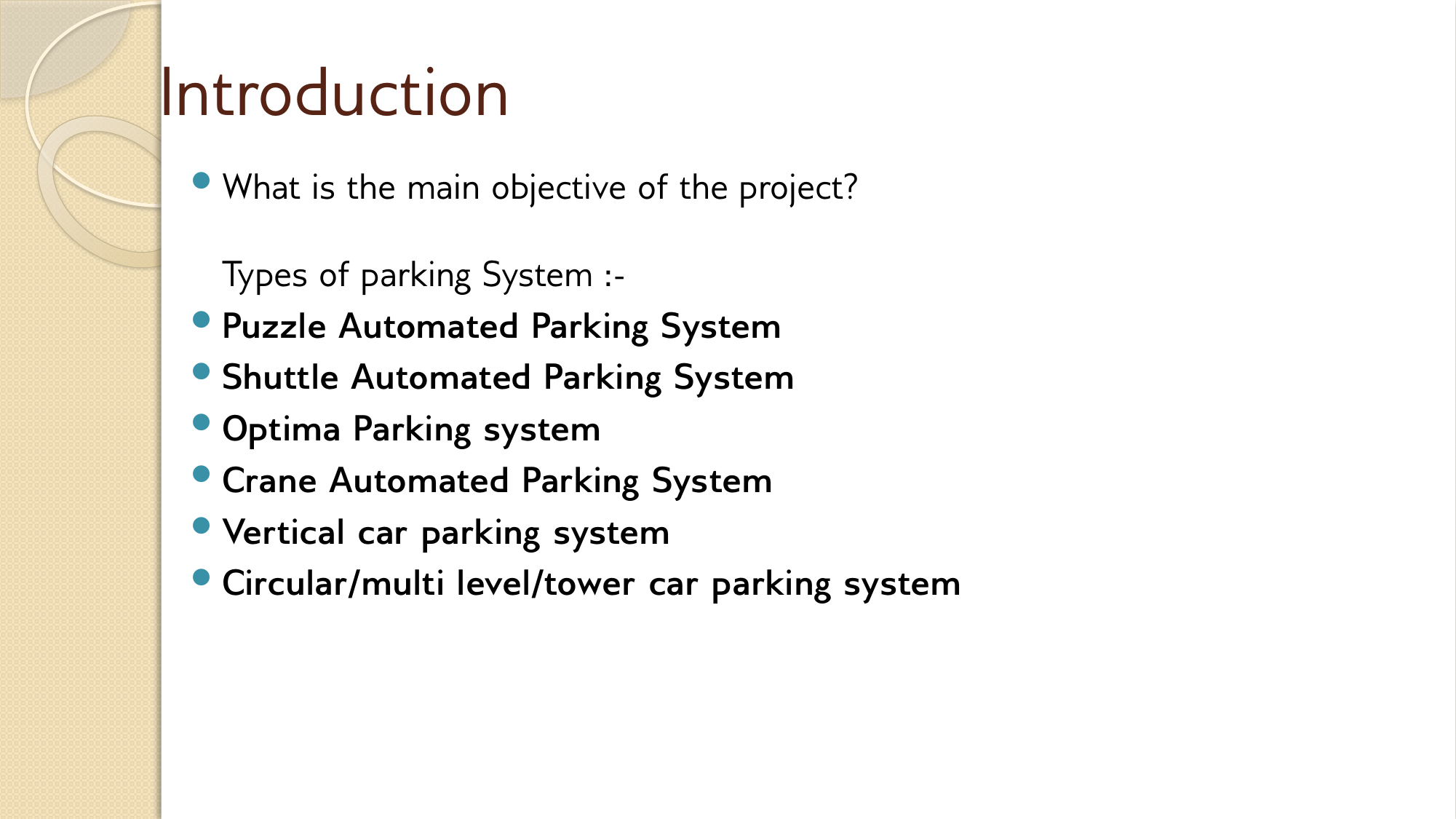

# Introduction
What is the main objective of the project?
Types of parking System :-
Puzzle Automated Parking System
Shuttle Automated Parking System
Optima Parking system
Crane Automated Parking System
Vertical car parking system
Circular/multi level/tower car parking system